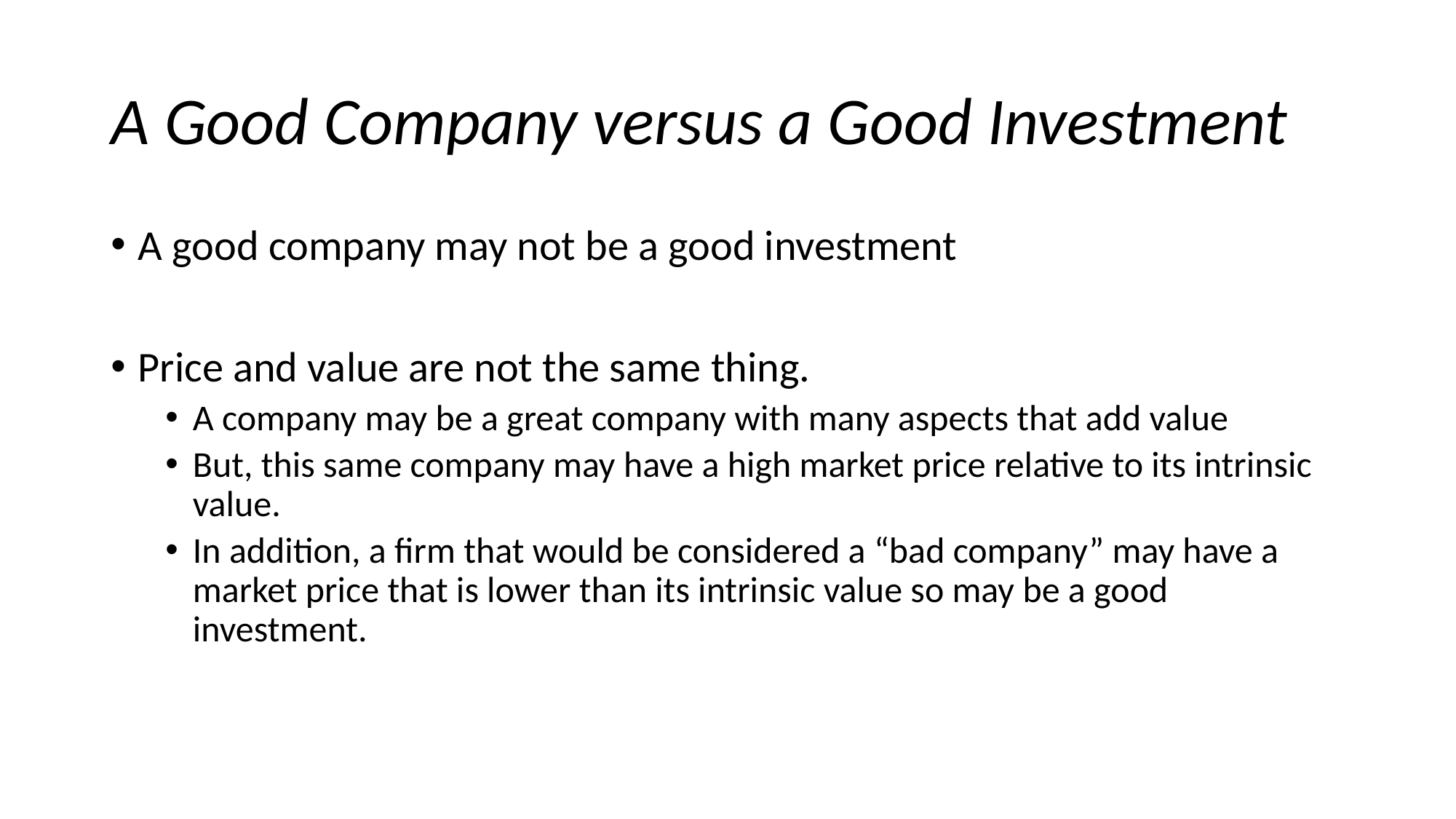

# A Good Company versus a Good Investment
A good company may not be a good investment

Price and value are not the same thing.
A company may be a great company with many aspects that add value
But, this same company may have a high market price relative to its intrinsic value.
In addition, a firm that would be considered a “bad company” may have a market price that is lower than its intrinsic value so may be a good investment.